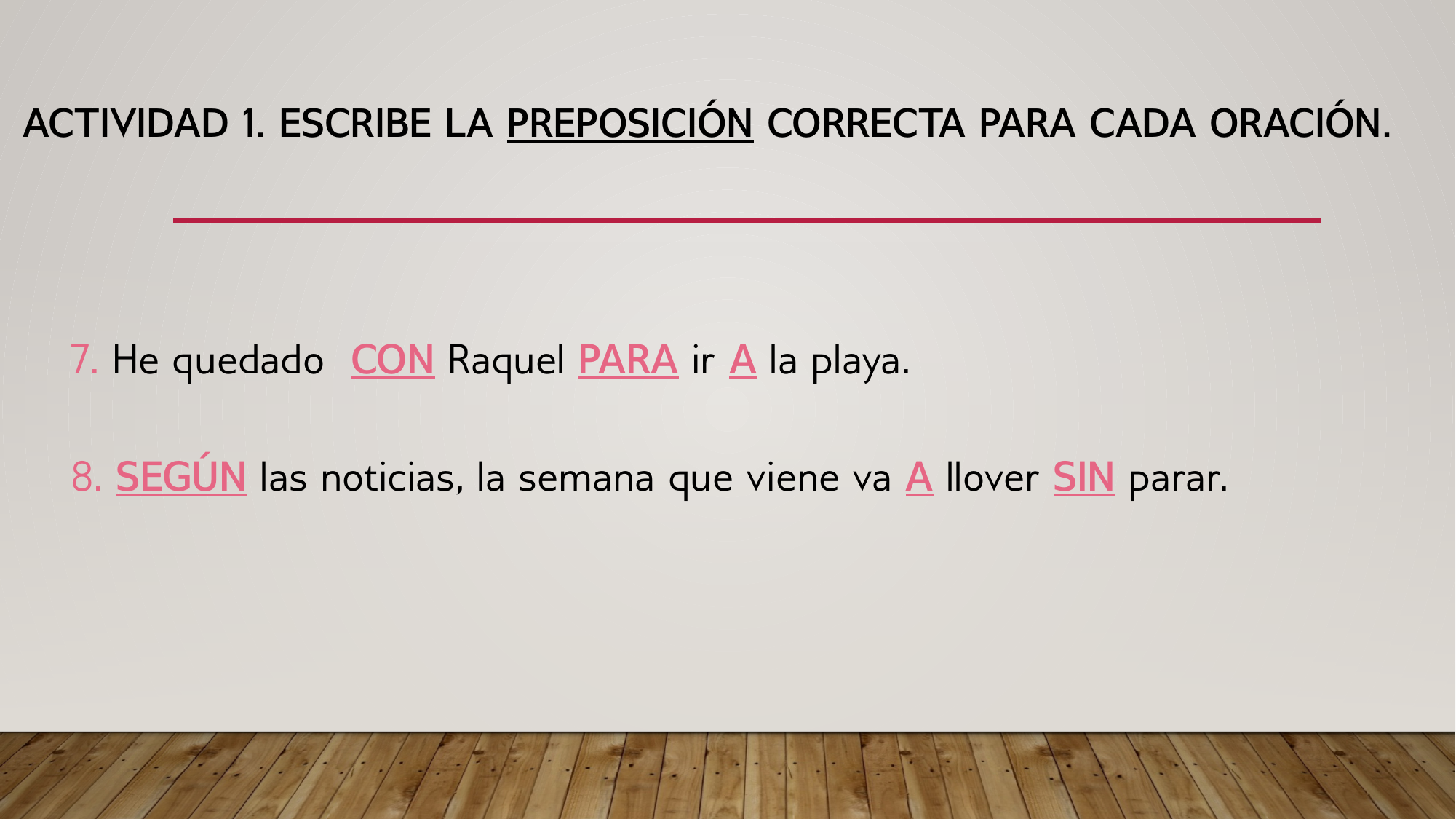

# Actividad 1. Escribe la preposición correcta para cada oración.
7. He quedado  CON Raquel PARA ir A la playa.
8. SEGÚN las noticias, la semana que viene va A llover SIN parar.